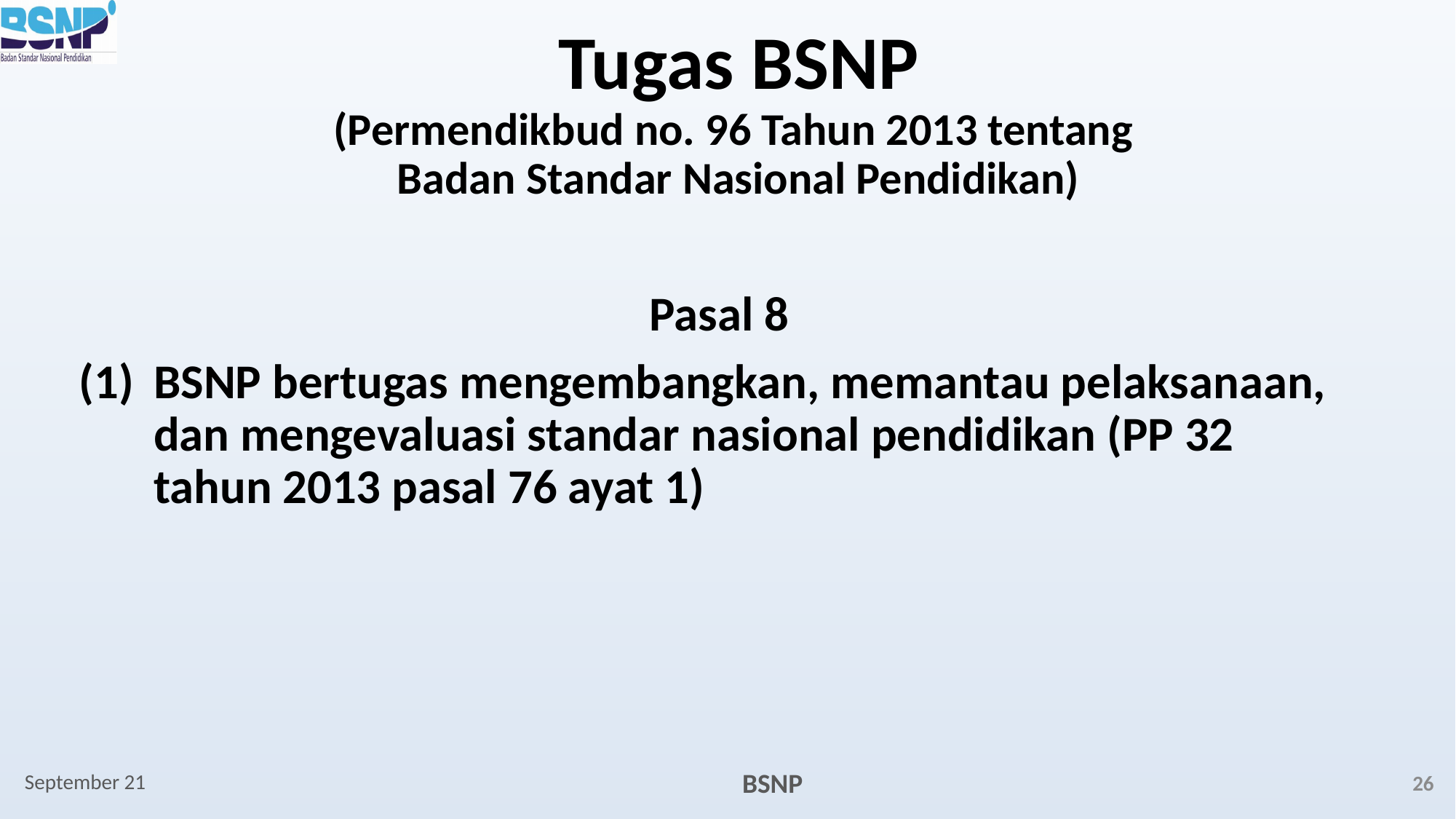

# Tugas BSNP (Permendikbud no. 96 Tahun 2013 tentang Badan Standar Nasional Pendidikan)
Pasal 8
BSNP bertugas mengembangkan, memantau pelaksanaan, dan mengevaluasi standar nasional pendidikan (PP 32 tahun 2013 pasal 76 ayat 1)
September 21
26
BSNP